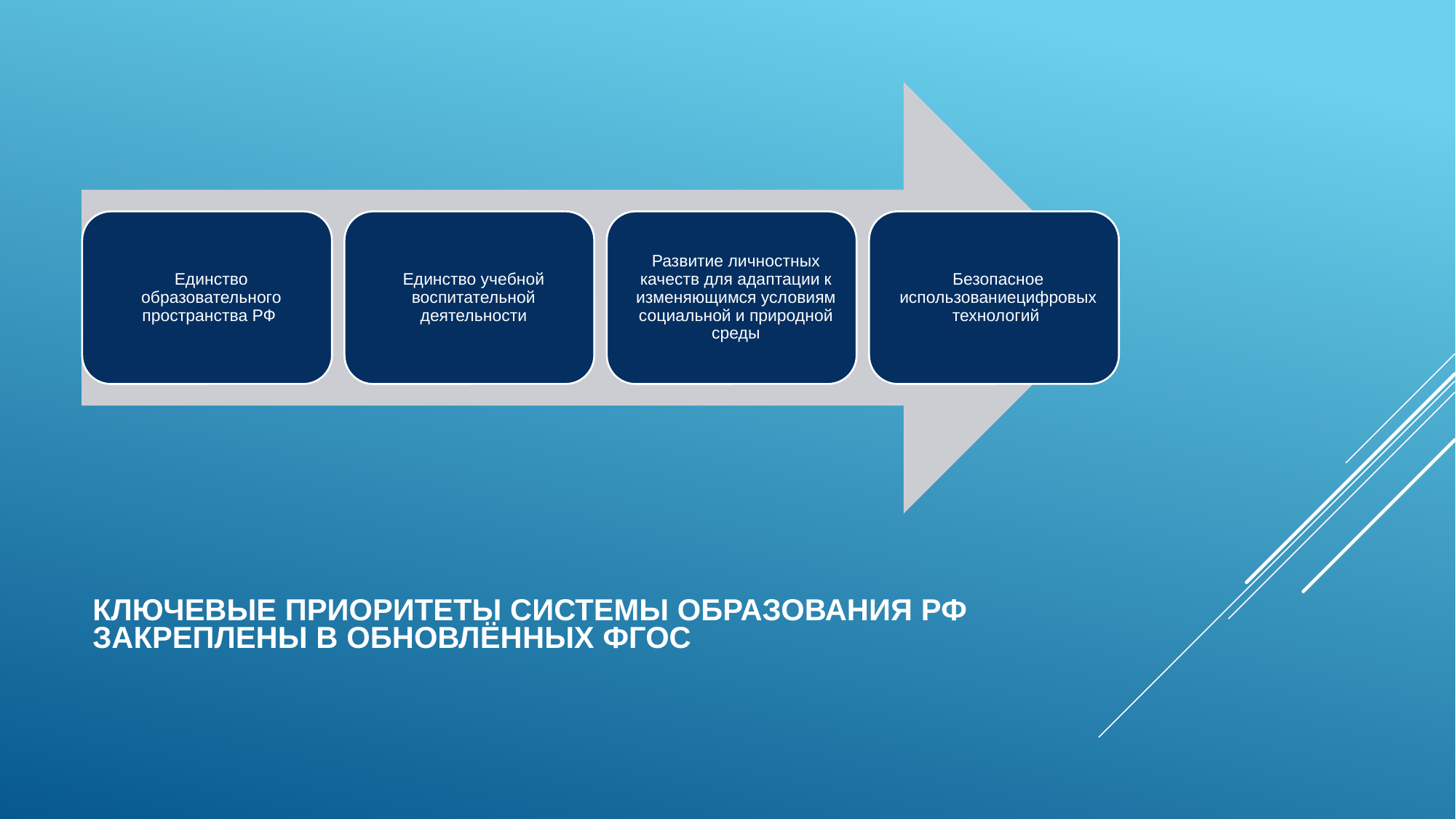

Единство образовательного пространства РФ
Единство учебной воспитательной деятельности
Развитие личностных качеств для адаптации к изменяющимся условиям социальной и природной среды
Безопасное использованиецифровых технологий
# Ключевые приоритеты системы образования РФ закреплены в обновлённых ФГОС